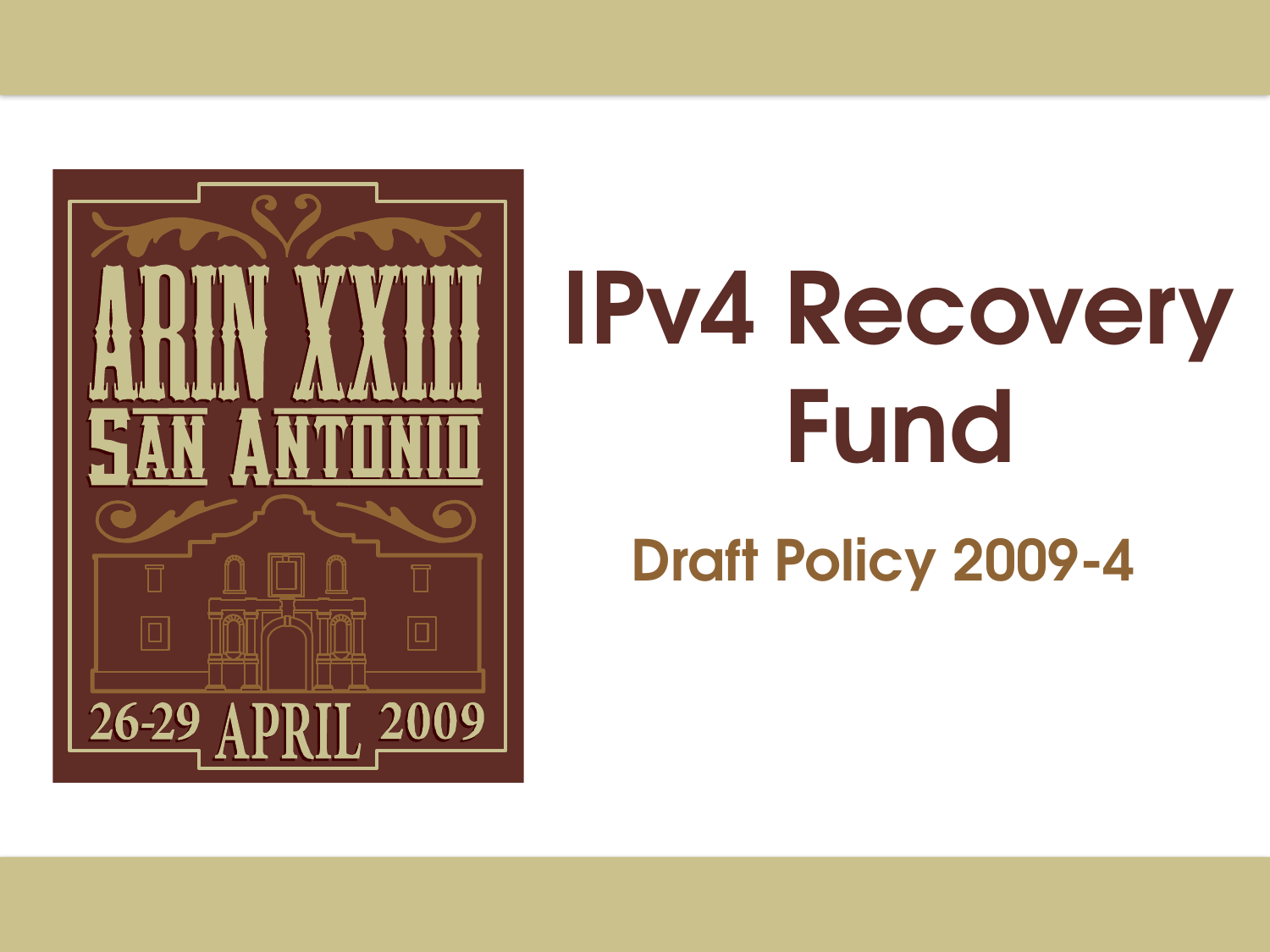

# IPv4 Recovery Fund
Draft Policy 2009-4